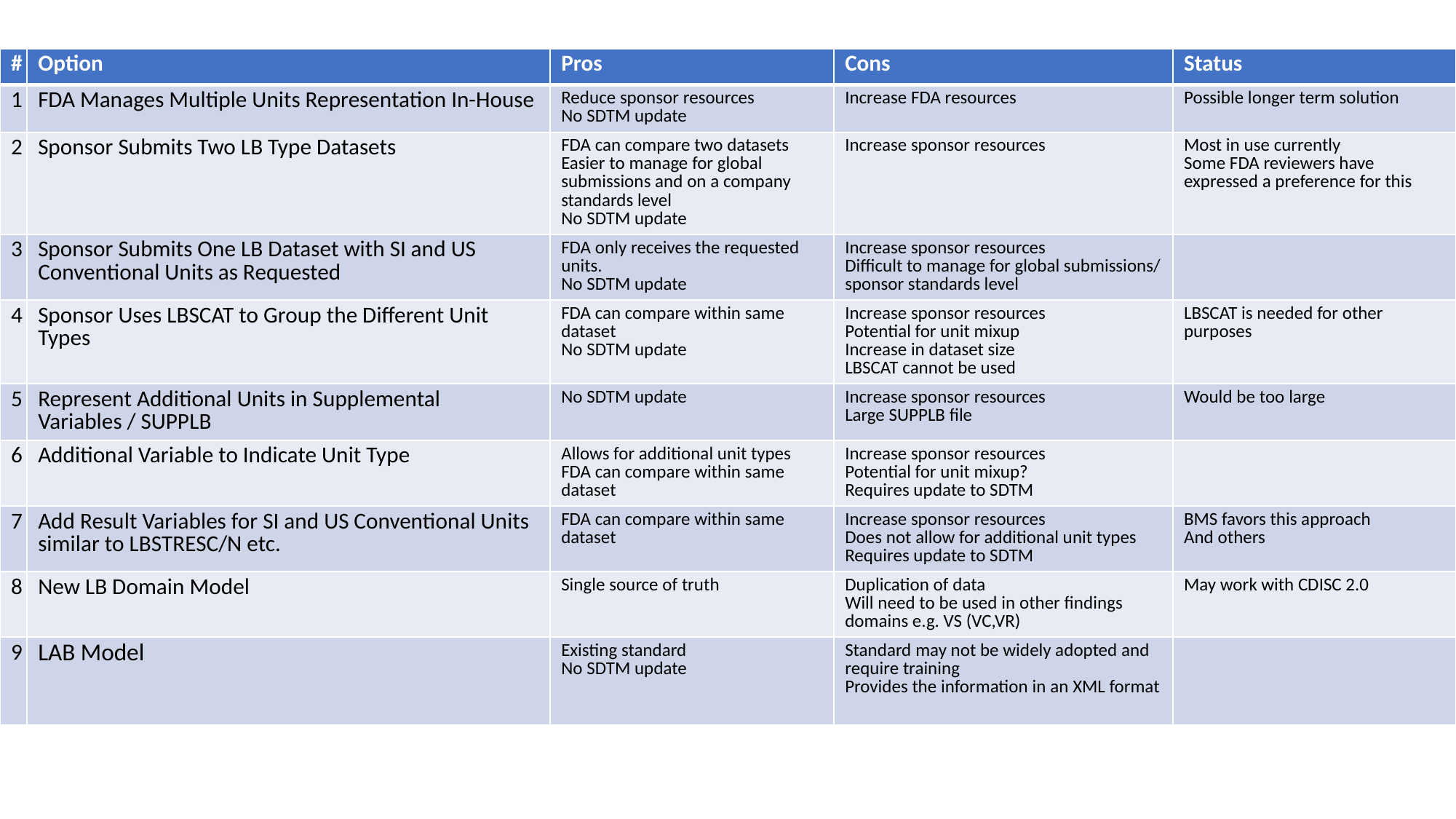

# Table of Options
| # | Option | Pros | Cons | Status |
| --- | --- | --- | --- | --- |
| 1 | FDA Manages Multiple Units Representation In-House | Reduce sponsor resources No SDTM update | Increase FDA resources | Possible longer term solution |
| 2 | Sponsor Submits Two LB Type Datasets | FDA can compare two datasets Easier to manage for global submissions and on a company standards level No SDTM update | Increase sponsor resources | Most in use currently Some FDA reviewers have expressed a preference for this |
| 3 | Sponsor Submits One LB Dataset with SI and US Conventional Units as Requested | FDA only receives the requested units. No SDTM update | Increase sponsor resources Difficult to manage for global submissions/ sponsor standards level |  |
| 4 | Sponsor Uses LBSCAT to Group the Different Unit Types | FDA can compare within same dataset No SDTM update | Increase sponsor resources Potential for unit mixup Increase in dataset size LBSCAT cannot be used | LBSCAT is needed for other purposes |
| 5 | Represent Additional Units in Supplemental Variables / SUPPLB | No SDTM update | Increase sponsor resources Large SUPPLB file | Would be too large |
| 6 | Additional Variable to Indicate Unit Type | Allows for additional unit types FDA can compare within same dataset | Increase sponsor resources Potential for unit mixup? Requires update to SDTM |  |
| 7 | Add Result Variables for SI and US Conventional Units similar to LBSTRESC/N etc. | FDA can compare within same dataset | Increase sponsor resources Does not allow for additional unit types Requires update to SDTM | BMS favors this approach And others |
| 8 | New LB Domain Model | Single source of truth | Duplication of data Will need to be used in other findings domains e.g. VS (VC,VR) | May work with CDISC 2.0 |
| 9 | LAB Model | Existing standard No SDTM update | Standard may not be widely adopted and require training Provides the information in an XML format |  |